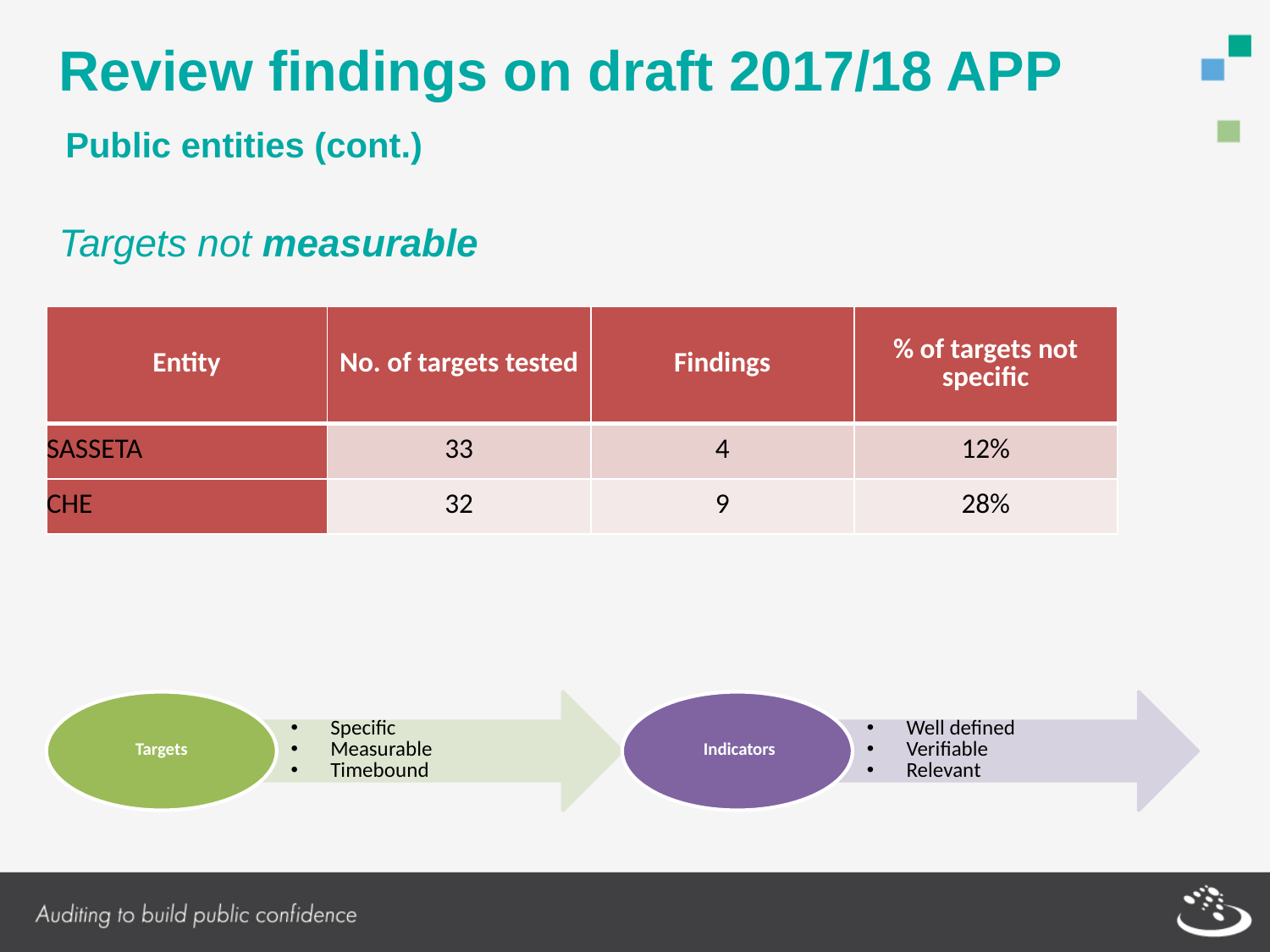

Review findings on draft 2017/18 APP
Public entities (cont.)
Targets not measurable
| Entity | No. of targets tested | Findings | % of targets not specific |
| --- | --- | --- | --- |
| SASSETA | 33 | 4 | 12% |
| CHE | 32 | 9 | 28% |
Targets
Specific
Measurable
 Indicators
Well defined
Verifiable
Timebound
Relevant